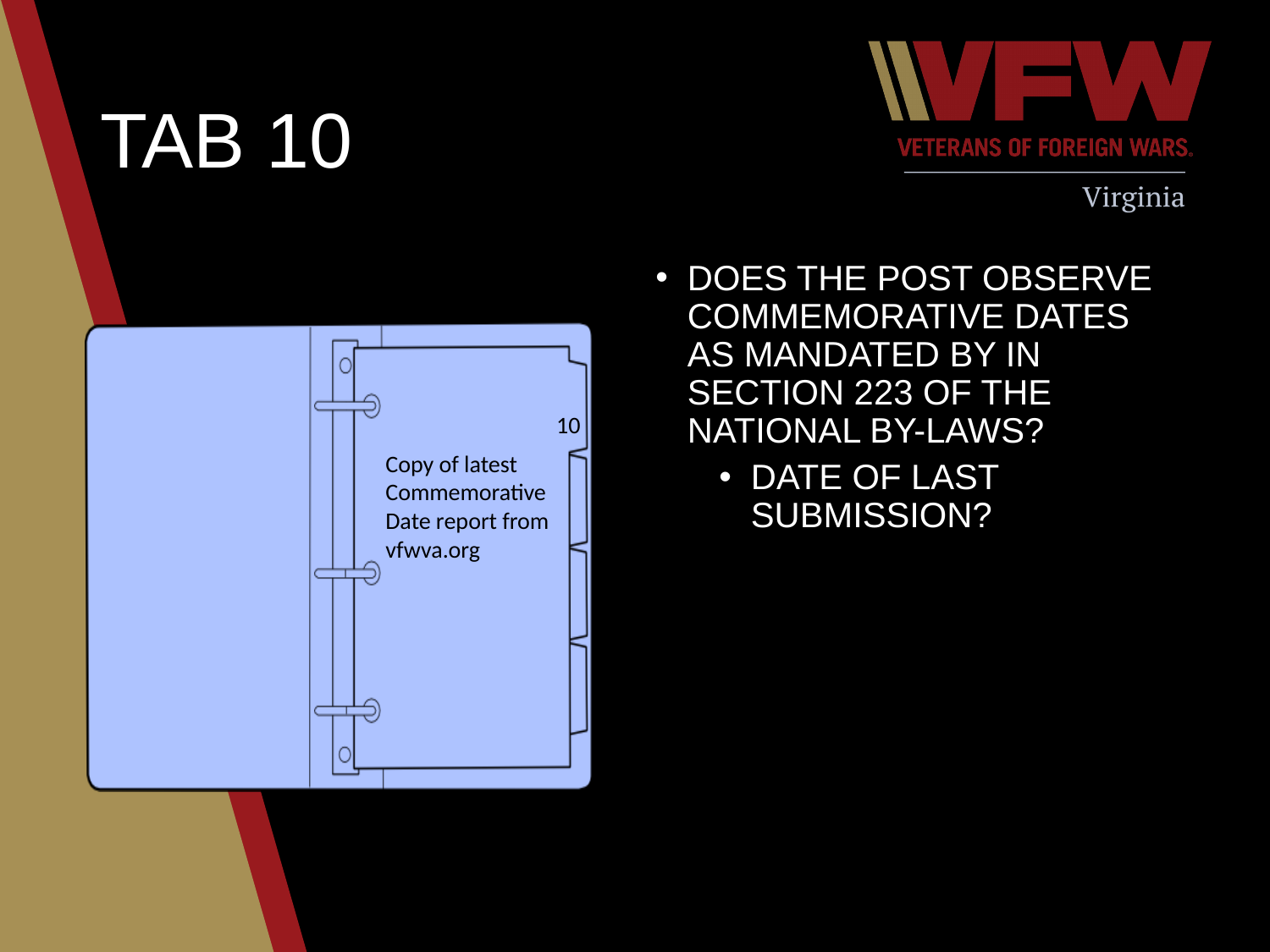

# Tab 10
Does the Post observe commemorative dates as mandated by in section 223 of the National By-Laws?
Date of last submission?
10
Copy of latest Commemorative Date report from vfwva.org